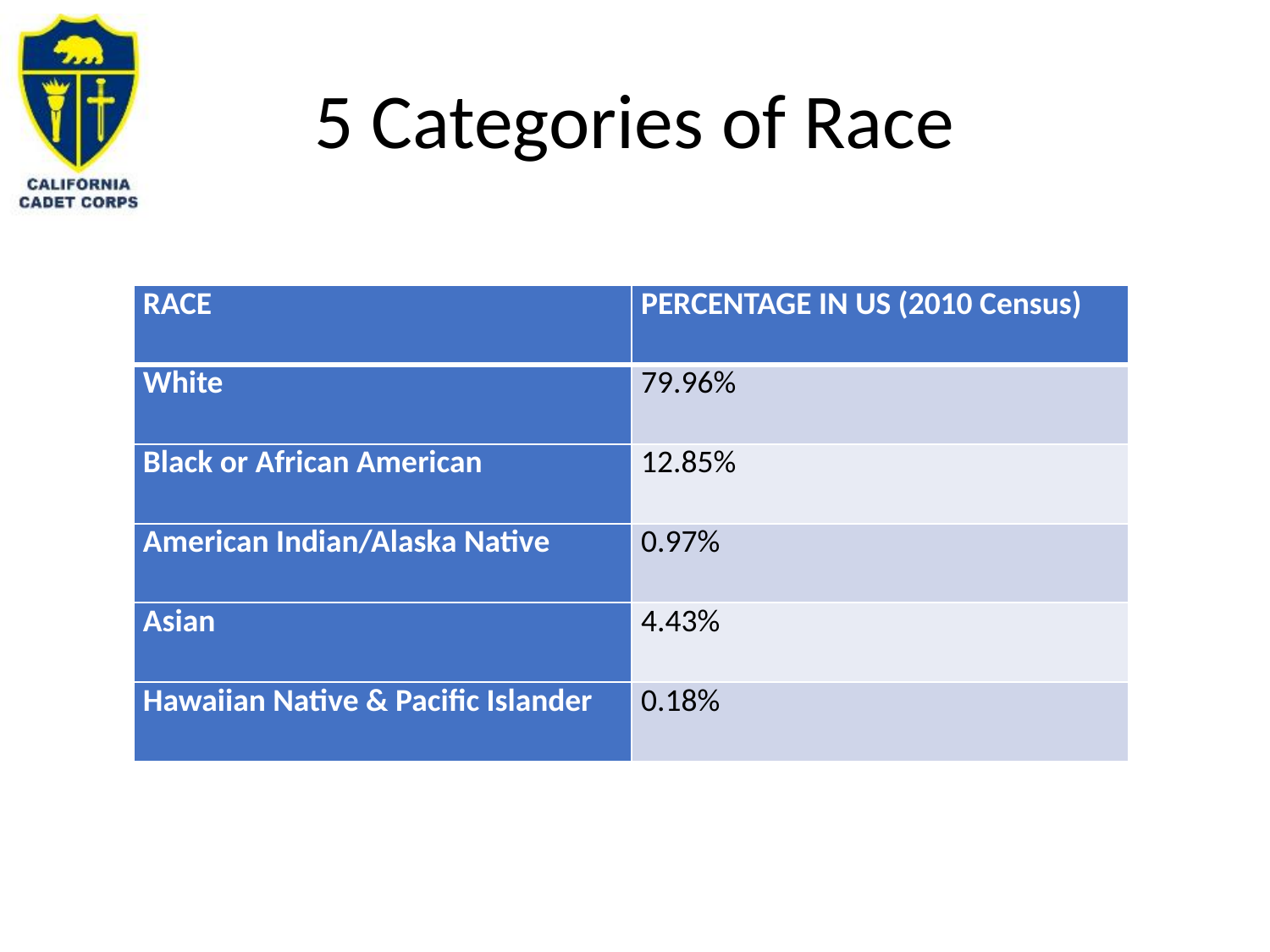

# 5 Categories of Race
| RACE | PERCENTAGE IN US (2010 Census) |
| --- | --- |
| White | 79.96% |
| Black or African American | 12.85% |
| American Indian/Alaska Native | 0.97% |
| Asian | 4.43% |
| Hawaiian Native & Pacific Islander | 0.18% |